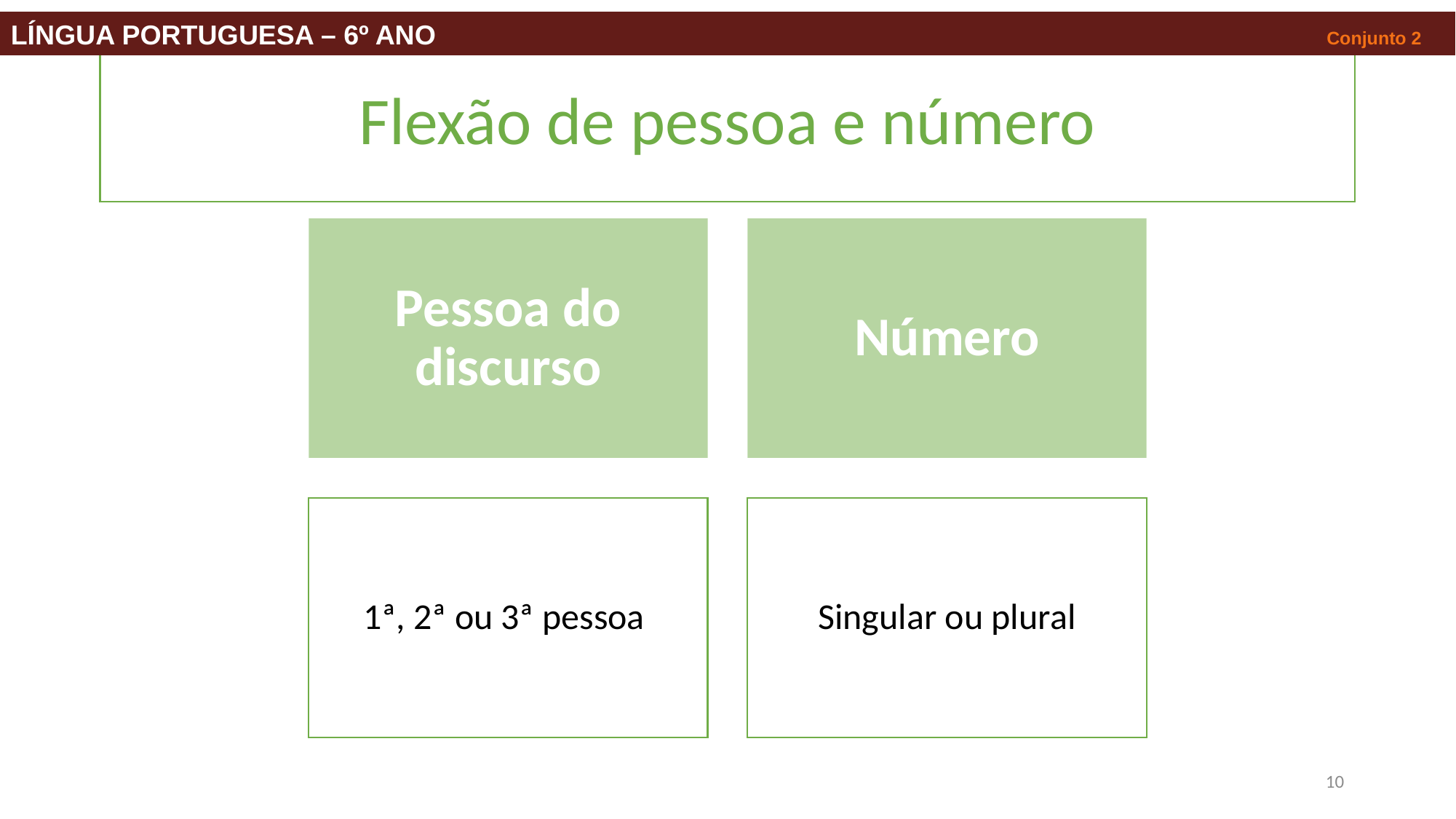

LÍNGUA PORTUGUESA – 6º ANO									 Conjunto 2
# Flexão de pessoa e número
Pessoa do discurso
Número
1ª, 2ª ou 3ª pessoa
Singular ou plural
10